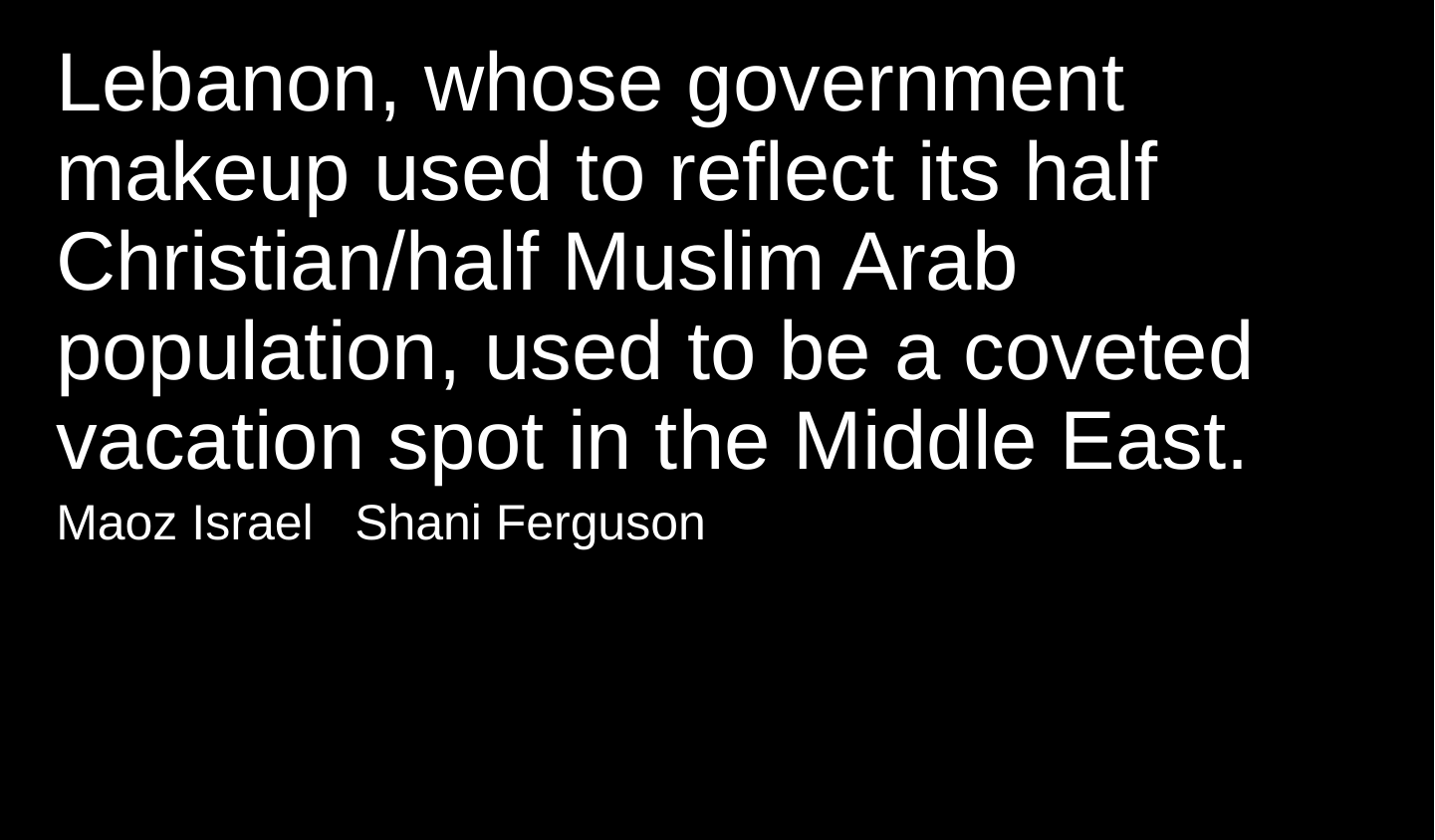

Lebanon, whose government makeup used to reflect its half Christian/half Muslim Arab population, used to be a coveted vacation spot in the Middle East.
Maoz Israel   Shani Ferguson